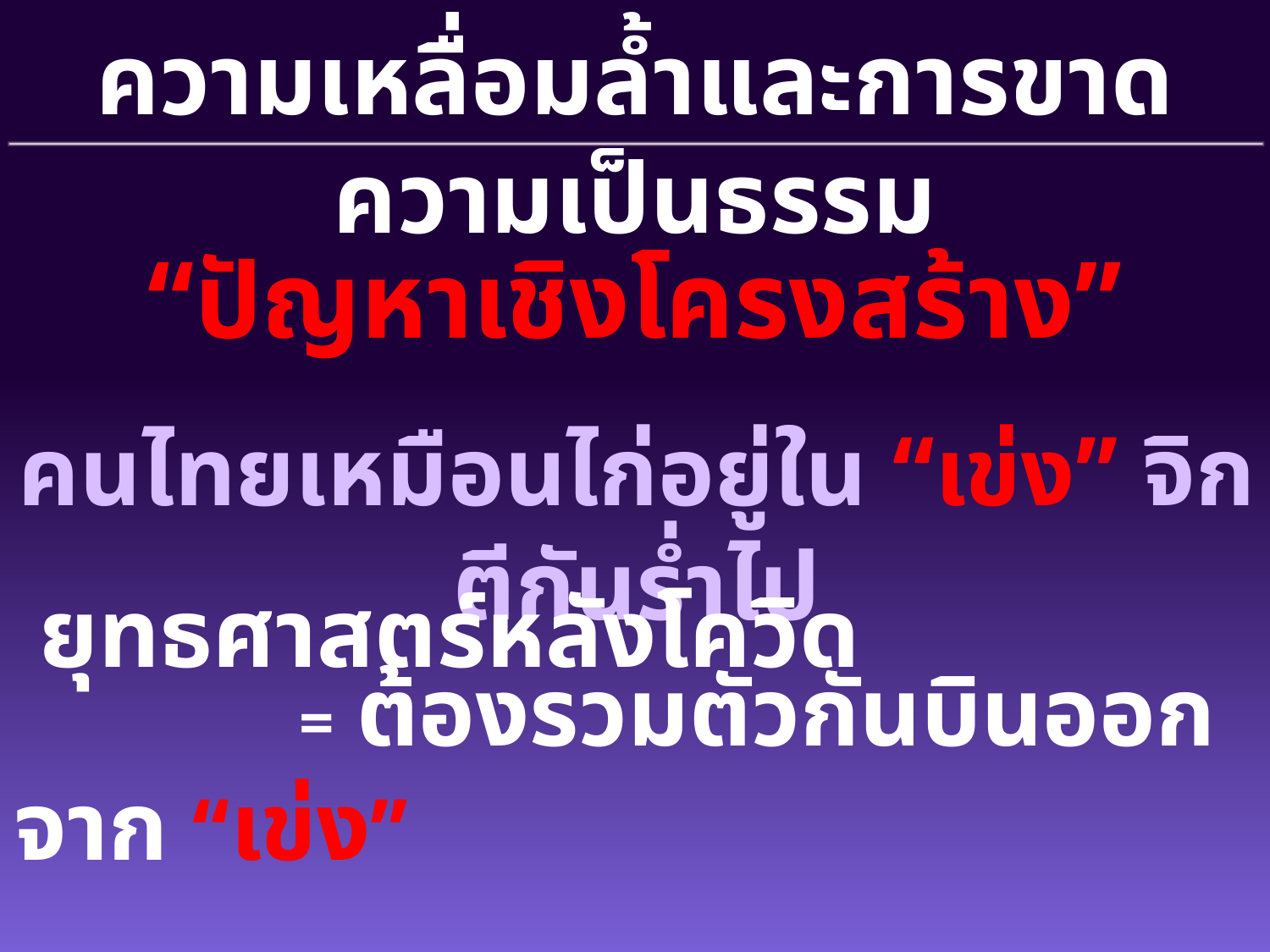

ความเหลื่อมล้ำและการขาดความเป็นธรรม

“ปัญหาเชิงโครงสร้าง”
คนไทยเหมือนไก่อยู่ใน “เข่ง” จิกตีกันร่ำไป
 ยุทธศาสตร์หลังโควิด
    		  = ต้องรวมตัวกันบินออกจาก “เข่ง”